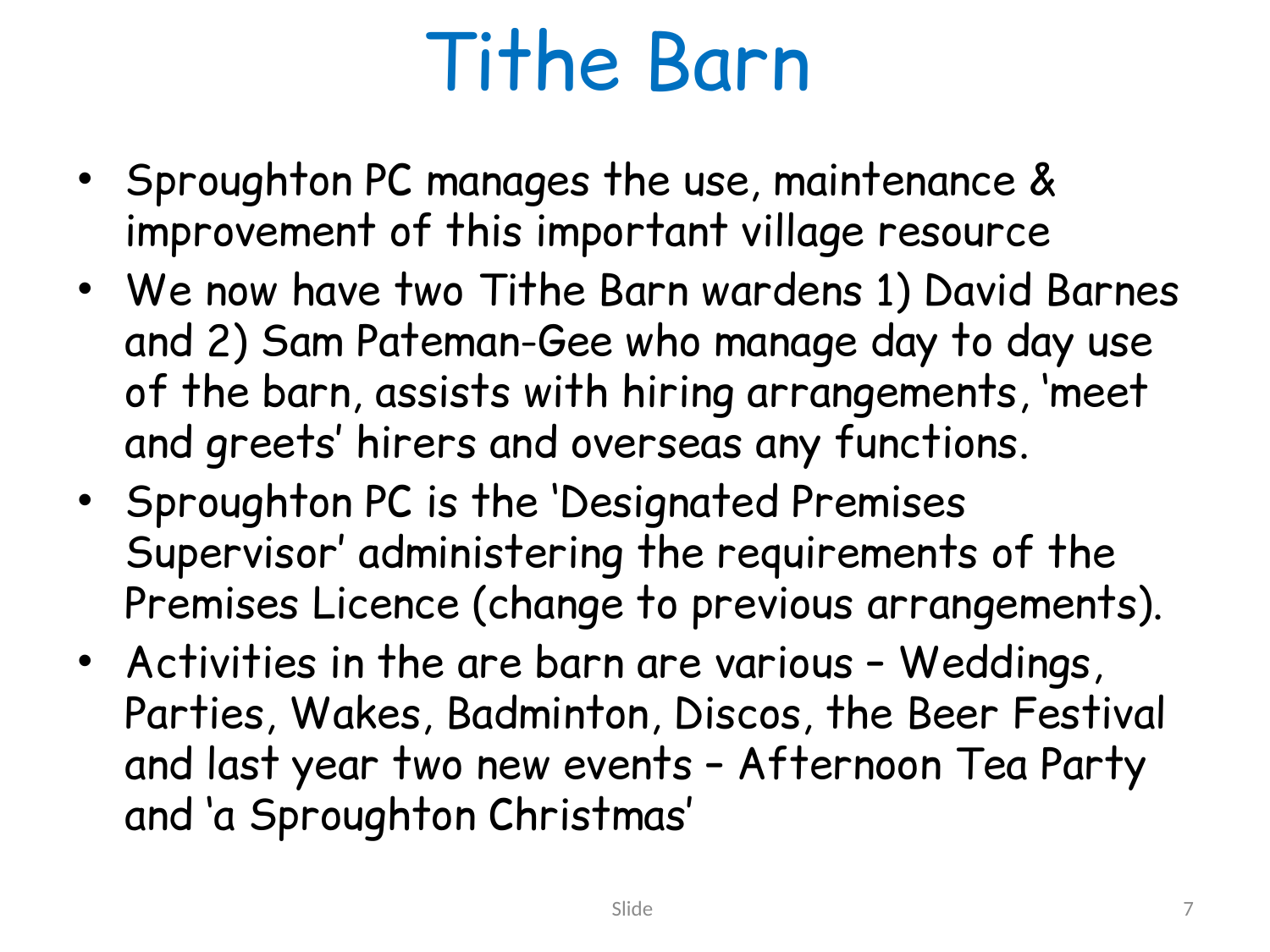

# Tithe Barn
Sproughton PC manages the use, maintenance &  improvement of this important village resource
We now have two Tithe Barn wardens 1) David Barnes and 2) Sam Pateman-Gee who manage day to day use of the barn, assists with hiring arrangements, ‘meet and greets’ hirers and overseas any functions.
Sproughton PC is the ‘Designated Premises Supervisor’ administering the requirements of the Premises Licence (change to previous arrangements).
Activities in the are barn are various – Weddings, Parties, Wakes, Badminton, Discos, the Beer Festival and last year two new events – Afternoon Tea Party and ‘a Sproughton Christmas’
Slide
7